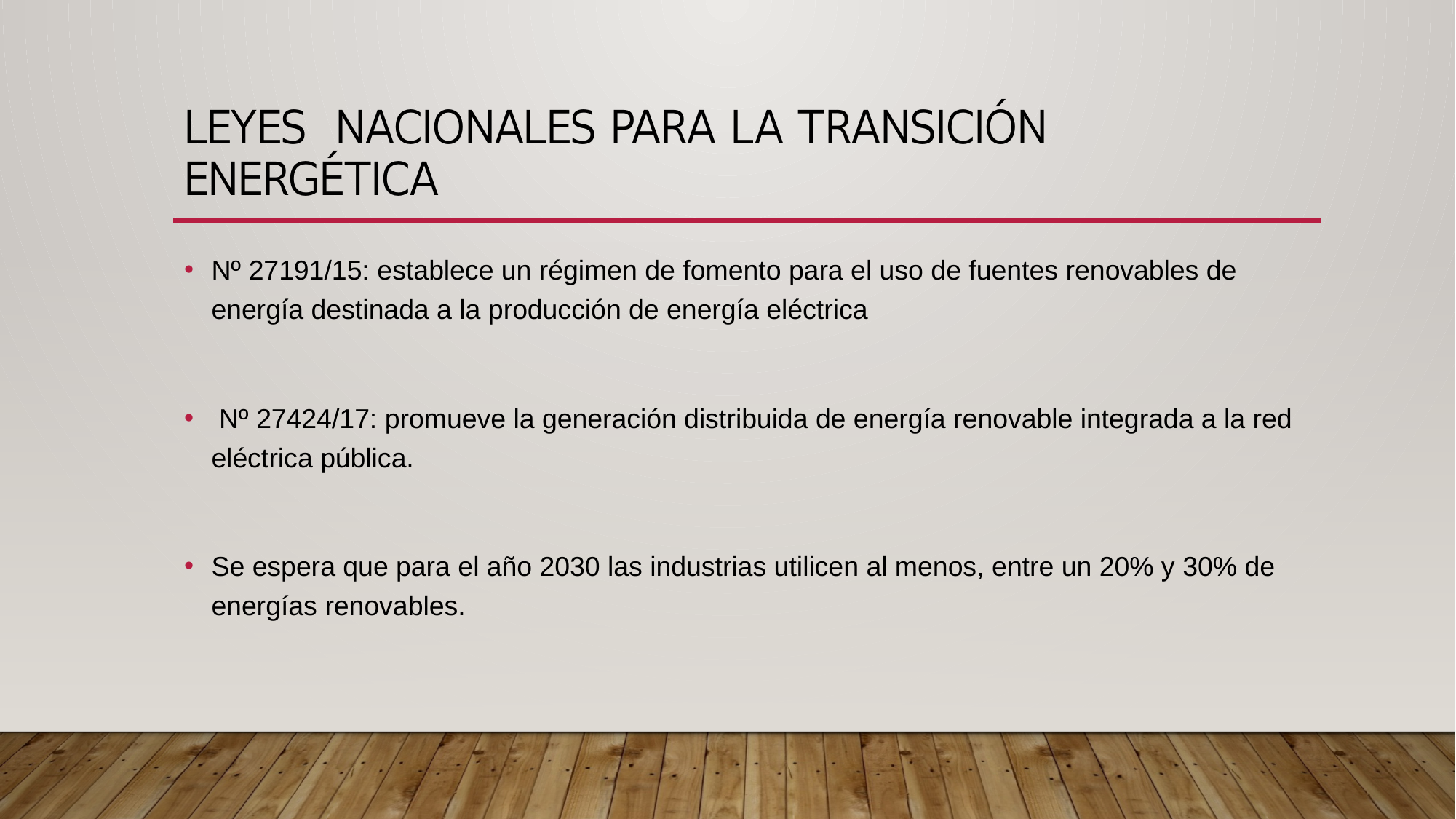

# Leyes  nacionales para la transición energética
Nº 27191/15: establece un régimen de fomento para el uso de fuentes renovables de energía destinada a la producción de energía eléctrica

 Nº 27424/17: promueve la generación distribuida de energía renovable integrada a la red eléctrica pública.

Se espera que para el año 2030 las industrias utilicen al menos, entre un 20% y 30% de energías renovables.